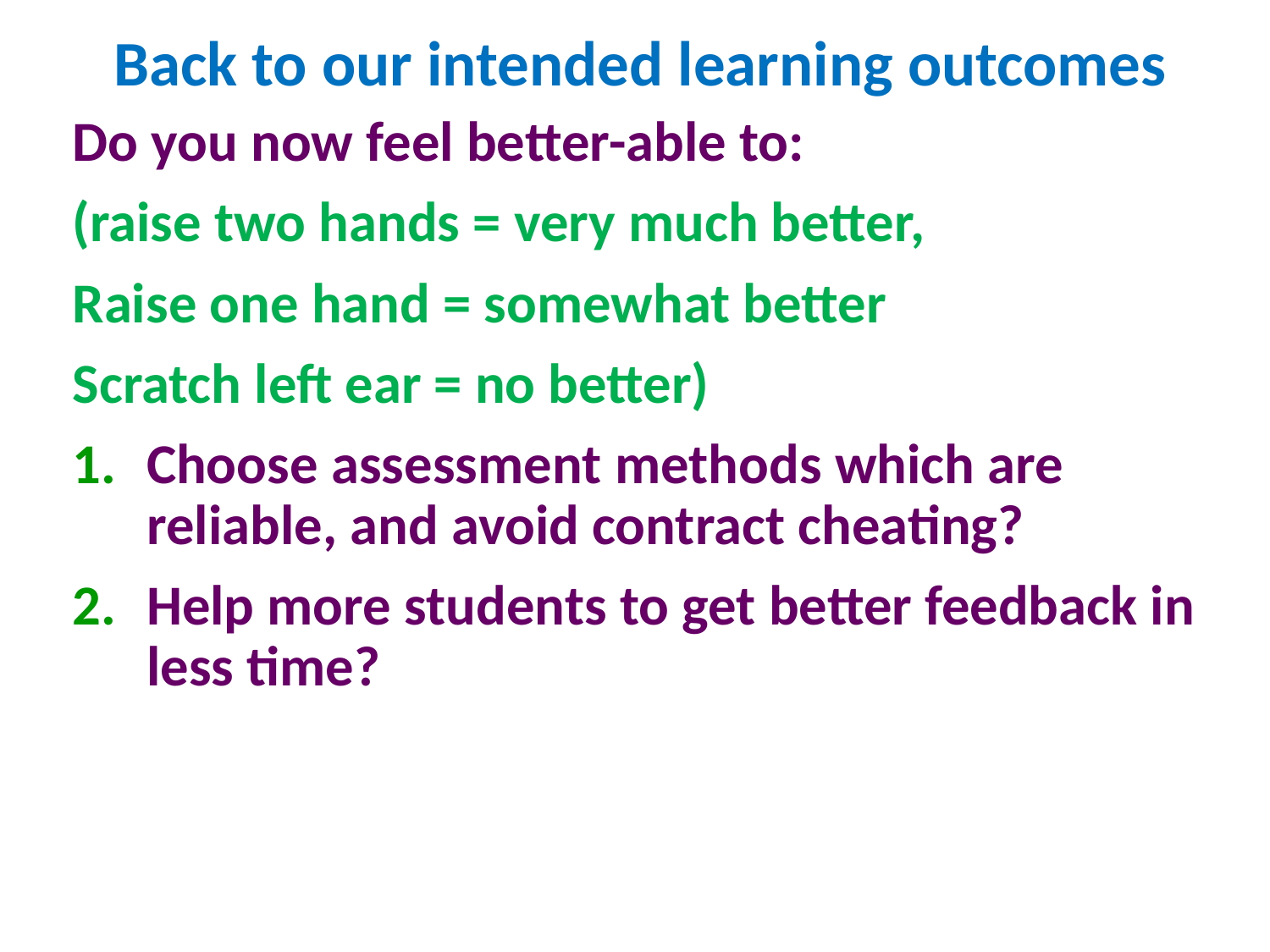

# Back to our intended learning outcomes
Do you now feel better-able to:
(raise two hands = very much better,
Raise one hand = somewhat better
Scratch left ear = no better)
Choose assessment methods which are reliable, and avoid contract cheating?
Help more students to get better feedback in less time?